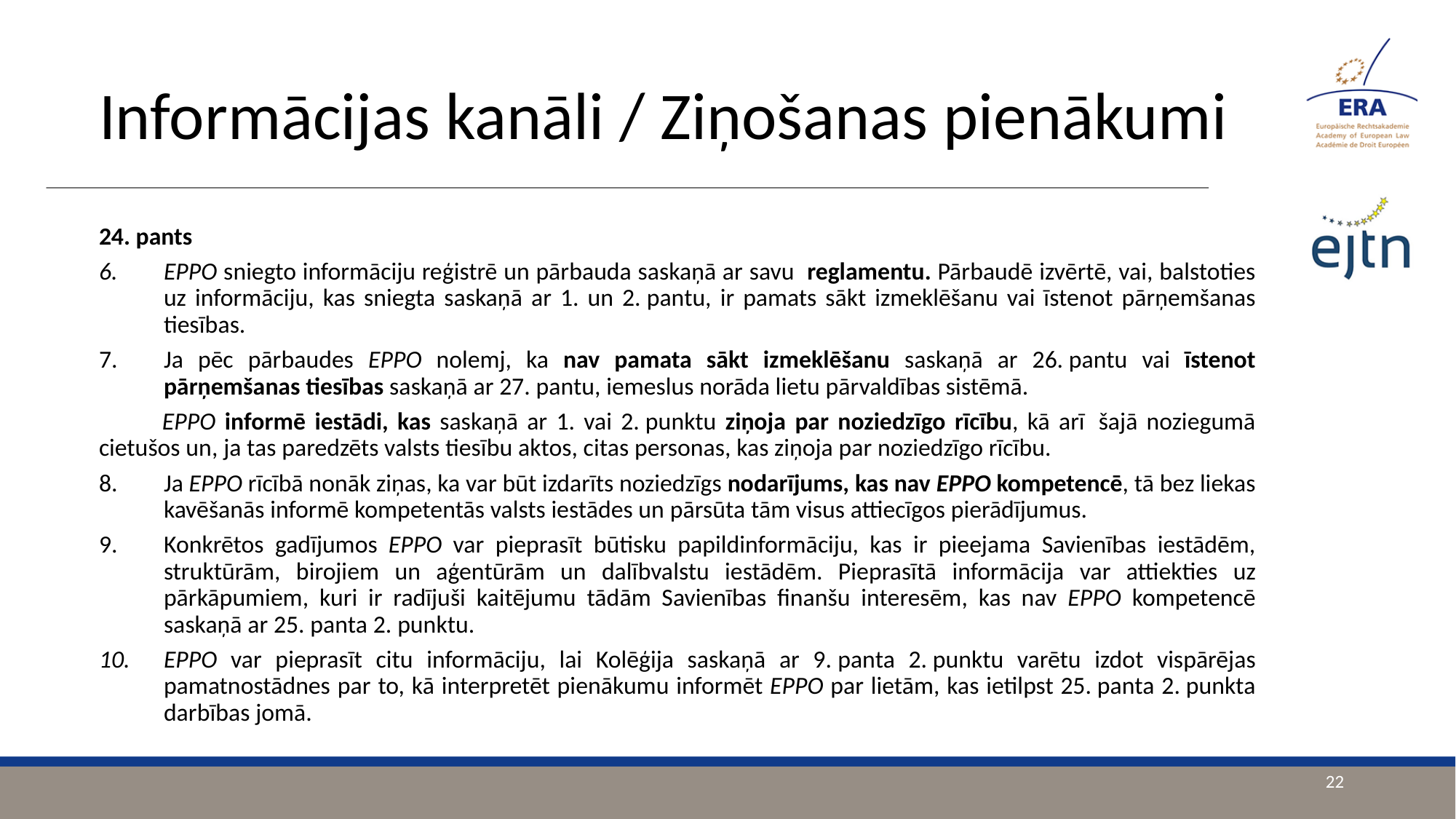

# Informācijas kanāli / Ziņošanas pienākumi
24. pants
EPPO sniegto informāciju reģistrē un pārbauda saskaņā ar savu  reglamentu. Pārbaudē izvērtē, vai, balstoties uz informāciju, kas sniegta saskaņā ar 1. un 2. pantu, ir pamats sākt izmeklēšanu vai īstenot pārņemšanas tiesības.
Ja pēc pārbaudes EPPO nolemj, ka nav pamata sākt izmeklēšanu saskaņā ar 26. pantu vai īstenot pārņemšanas tiesības saskaņā ar 27. pantu, iemeslus norāda lietu pārvaldības sistēmā.
	EPPO informē iestādi, kas saskaņā ar 1. vai 2. punktu ziņoja par noziedzīgo rīcību, kā arī 	šajā noziegumā cietušos un, ja tas paredzēts valsts tiesību aktos, citas personas, kas ziņoja par noziedzīgo rīcību.
Ja EPPO rīcībā nonāk ziņas, ka var būt izdarīts noziedzīgs nodarījums, kas nav EPPO kompetencē, tā bez liekas kavēšanās informē kompetentās valsts iestādes un pārsūta tām visus attiecīgos pierādījumus.
Konkrētos gadījumos EPPO var pieprasīt būtisku papildinformāciju, kas ir pieejama Savienības iestādēm, struktūrām, birojiem un aģentūrām un dalībvalstu iestādēm. Pieprasītā informācija var attiekties uz pārkāpumiem, kuri ir radījuši kaitējumu tādām Savienības finanšu interesēm, kas nav EPPO kompetencē saskaņā ar 25. panta 2. punktu.
EPPO var pieprasīt citu informāciju, lai Kolēģija saskaņā ar 9. panta 2. punktu varētu izdot vispārējas pamatnostādnes par to, kā interpretēt pienākumu informēt EPPO par lietām, kas ietilpst 25. panta 2. punkta darbības jomā.
22